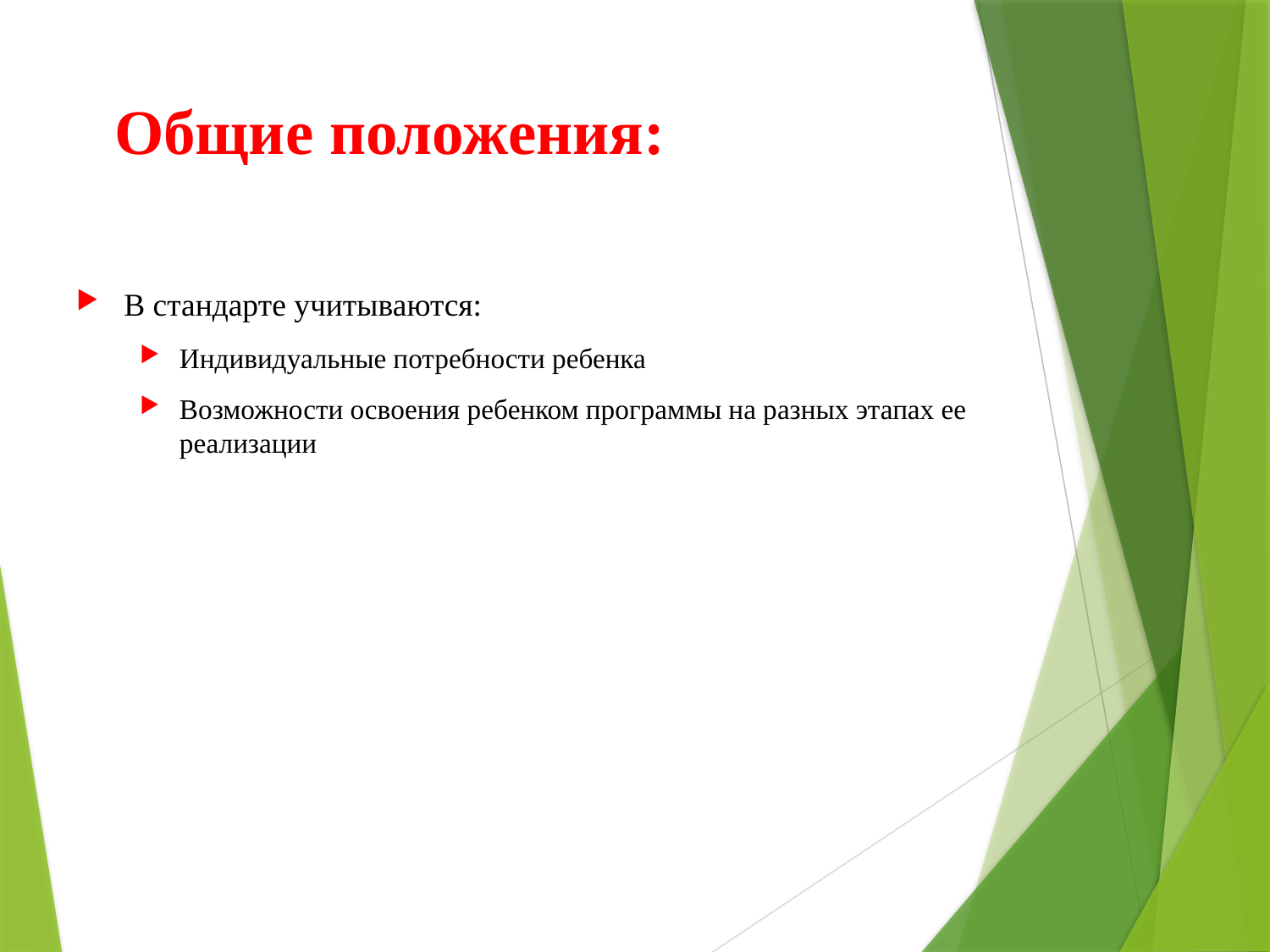

# Общие положения:

В стандарте учитываются:
Индивидуальные потребности ребенка
Возможности освоения ребенком программы на разных этапах ее реализации